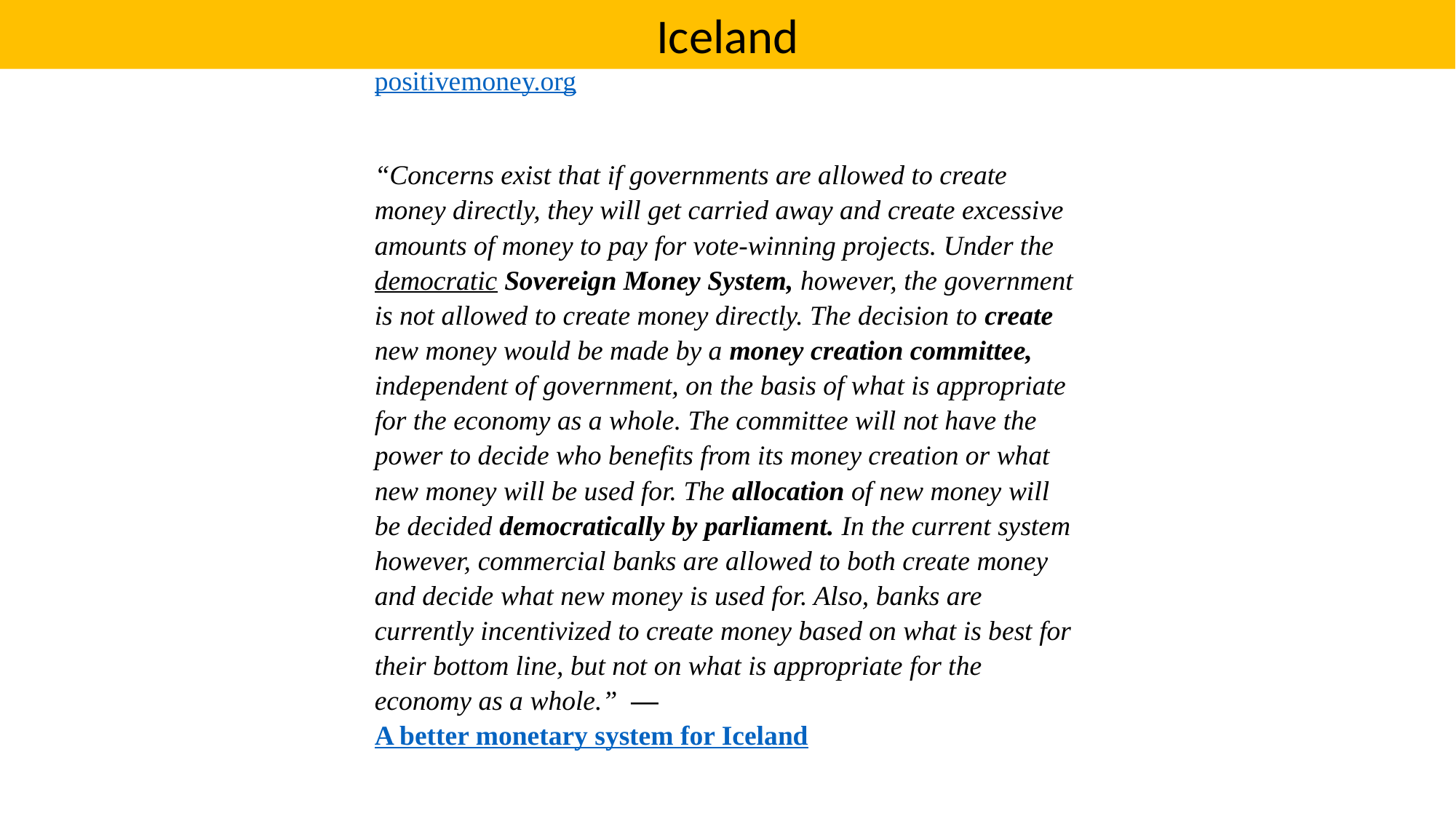

Iceland
positivemoney.org

“Concerns exist that if governments are allowed to create money directly, they will get carried away and create excessive amounts of money to pay for vote-winning projects. Under the democratic Sovereign Money System, however, the government is not allowed to create money directly. The decision to create new money would be made by a money creation committee, independent of government, on the basis of what is appropriate for the economy as a whole. The committee will not have the power to decide who benefits from its money creation or what new money will be used for. The allocation of new money will be decided democratically by parliament. In the current system however, commercial banks are allowed to both create money and decide what new money is used for. Also, banks are currently incentivized to create money based on what is best for their bottom line, but not on what is appropriate for the economy as a whole.”  — A better monetary system for Iceland